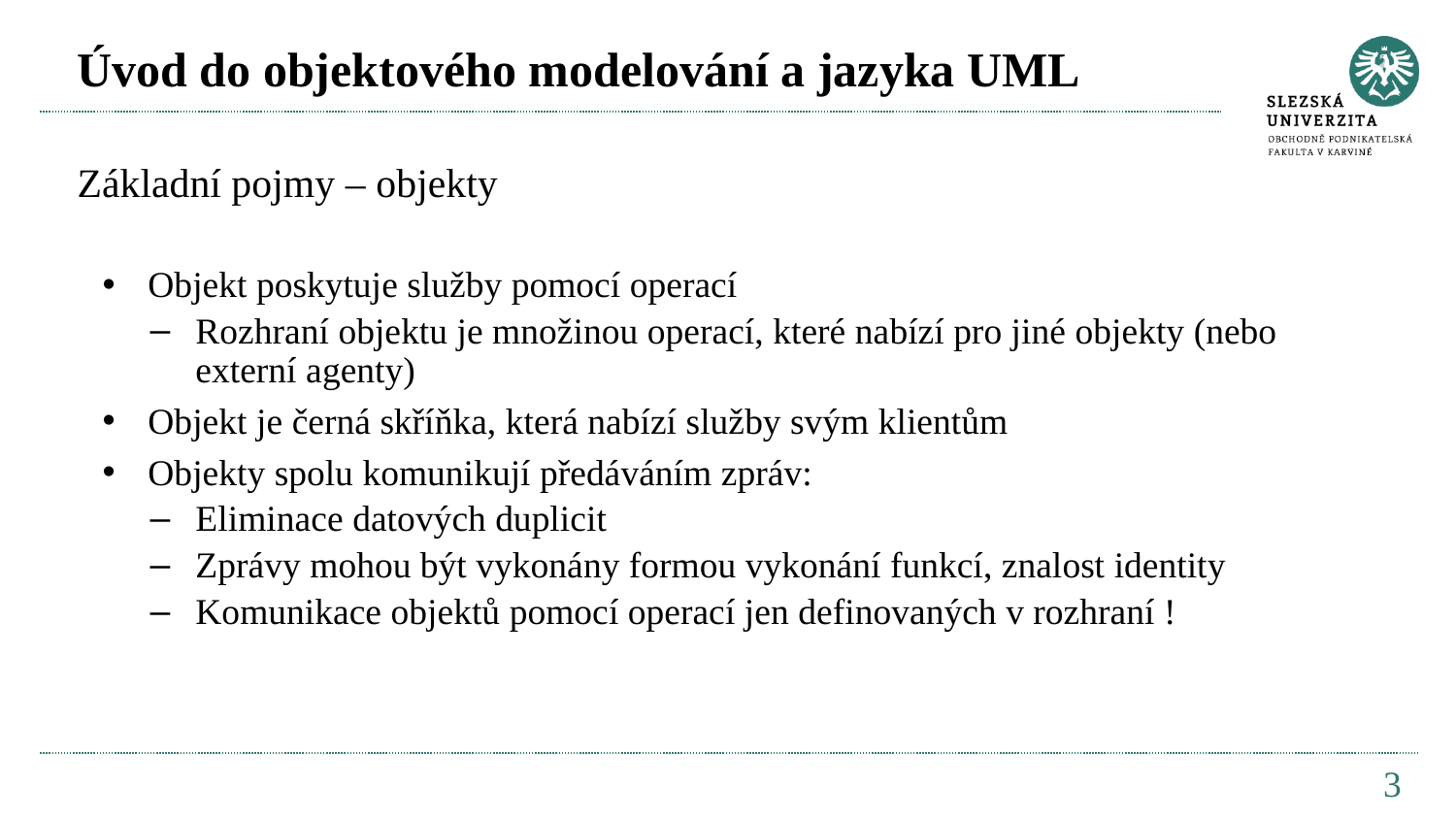

# Úvod do objektového modelování a jazyka UML
Základní pojmy – objekty

Objekt poskytuje služby pomocí operací
Rozhraní objektu je množinou operací, které nabízí pro jiné objekty (nebo externí agenty)
Objekt je černá skříňka, která nabízí služby svým klientům
Objekty spolu komunikují předáváním zpráv:
Eliminace datových duplicit
Zprávy mohou být vykonány formou vykonání funkcí, znalost identity
Komunikace objektů pomocí operací jen definovaných v rozhraní !

3